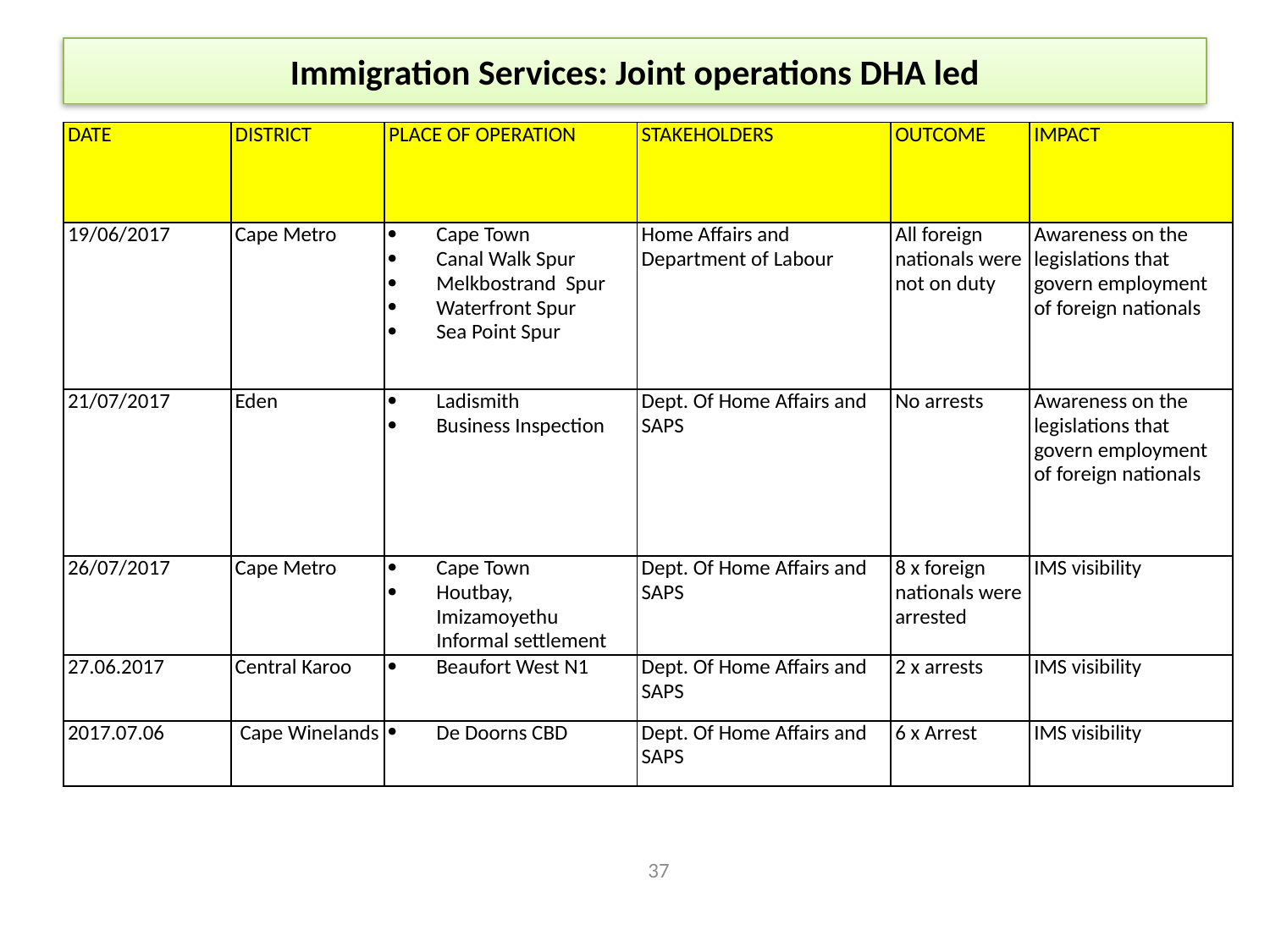

# Immigration Services: Joint operations DHA led
| DATE | DISTRICT | PLACE OF OPERATION | STAKEHOLDERS | OUTCOME | IMPACT |
| --- | --- | --- | --- | --- | --- |
| 19/06/2017 | Cape Metro | Cape Town Canal Walk Spur Melkbostrand Spur Waterfront Spur Sea Point Spur | Home Affairs and Department of Labour | All foreign nationals were not on duty | Awareness on the legislations that govern employment of foreign nationals |
| 21/07/2017 | Eden | Ladismith Business Inspection | Dept. Of Home Affairs and SAPS | No arrests | Awareness on the legislations that govern employment of foreign nationals |
| 26/07/2017 | Cape Metro | Cape Town Houtbay, Imizamoyethu Informal settlement | Dept. Of Home Affairs and SAPS | 8 x foreign nationals were arrested | IMS visibility |
| 27.06.2017 | Central Karoo | Beaufort West N1 | Dept. Of Home Affairs and SAPS | 2 x arrests | IMS visibility |
| 2017.07.06 | Cape Winelands | De Doorns CBD | Dept. Of Home Affairs and SAPS | 6 x Arrest | IMS visibility |
37